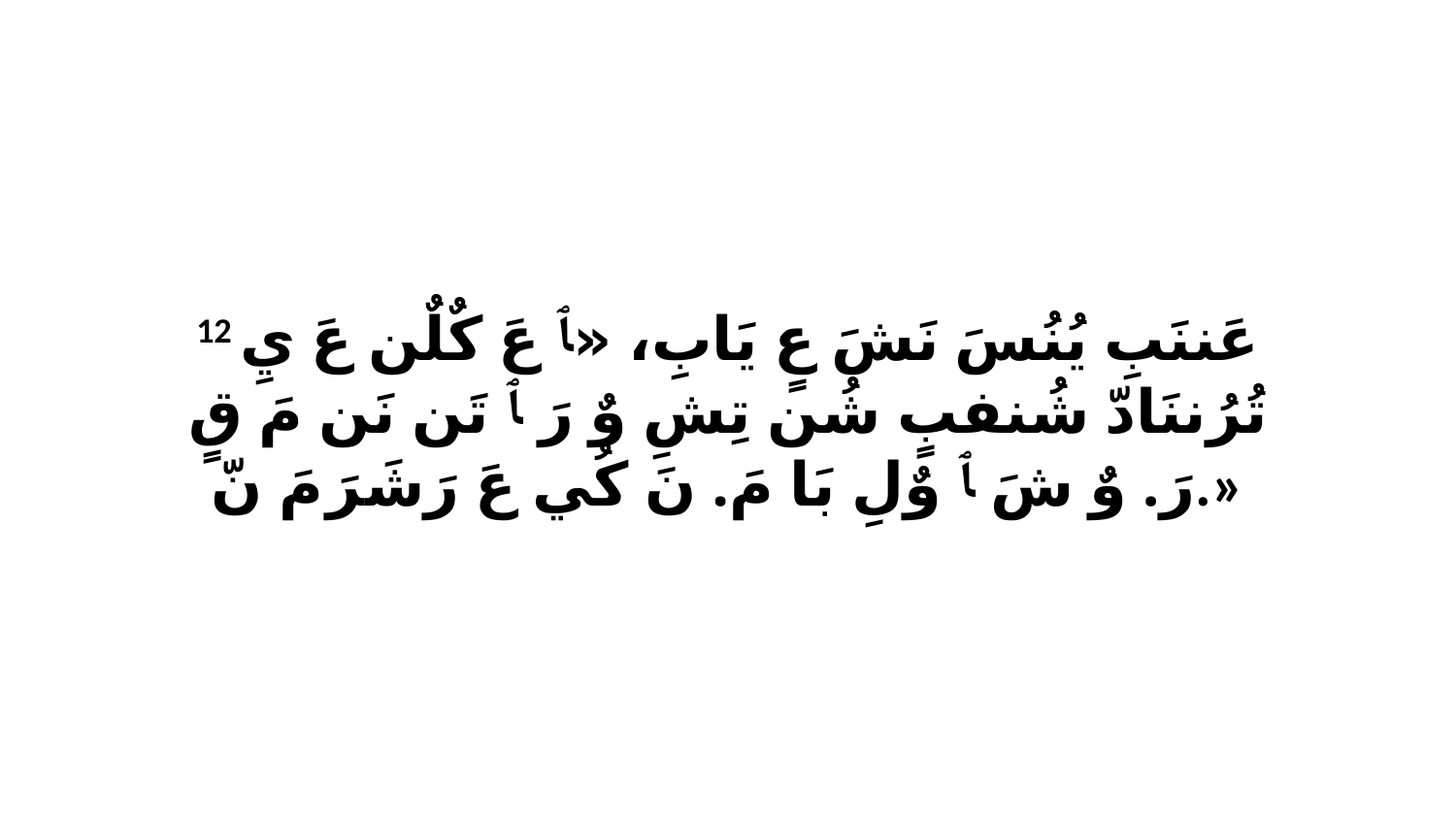

12 عَننَبِ يُنُسَ نَشَ عٍ يَابِ، «ﭑ عَ كٌلٌن عَ يِ تُرُننَادّ شُنفبٍ شُن تِشِ وٌ رَ ﭑ تَن نَن مَ قٍ رَ. وٌ شَ ﭑ وٌلِ بَا مَ. نَ كُي عَ رَشَرَ مَ نّ.»